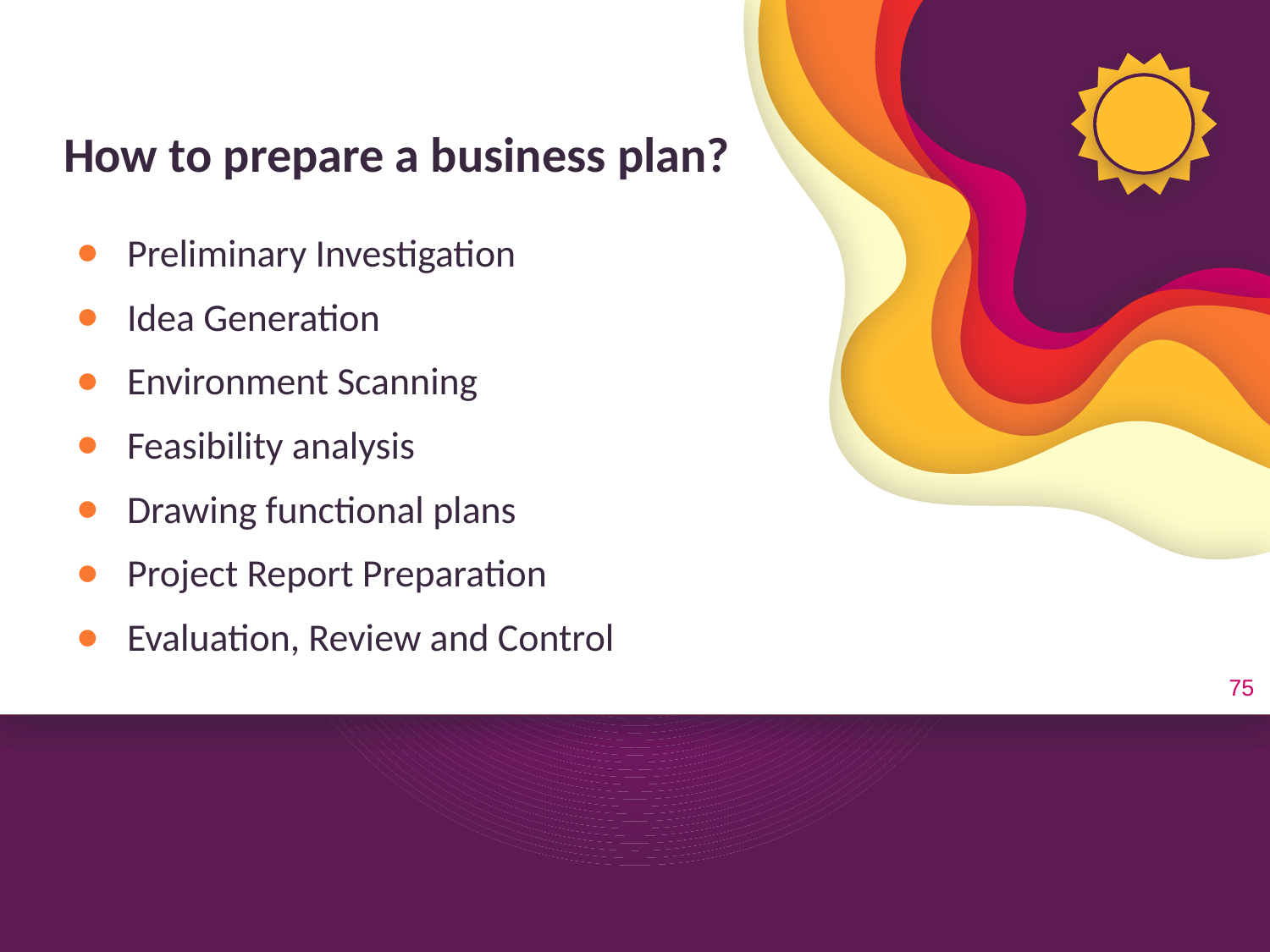

# How to prepare a business plan?
Preliminary Investigation
Idea Generation
Environment Scanning
Feasibility analysis
Drawing functional plans
Project Report Preparation
Evaluation, Review and Control
75